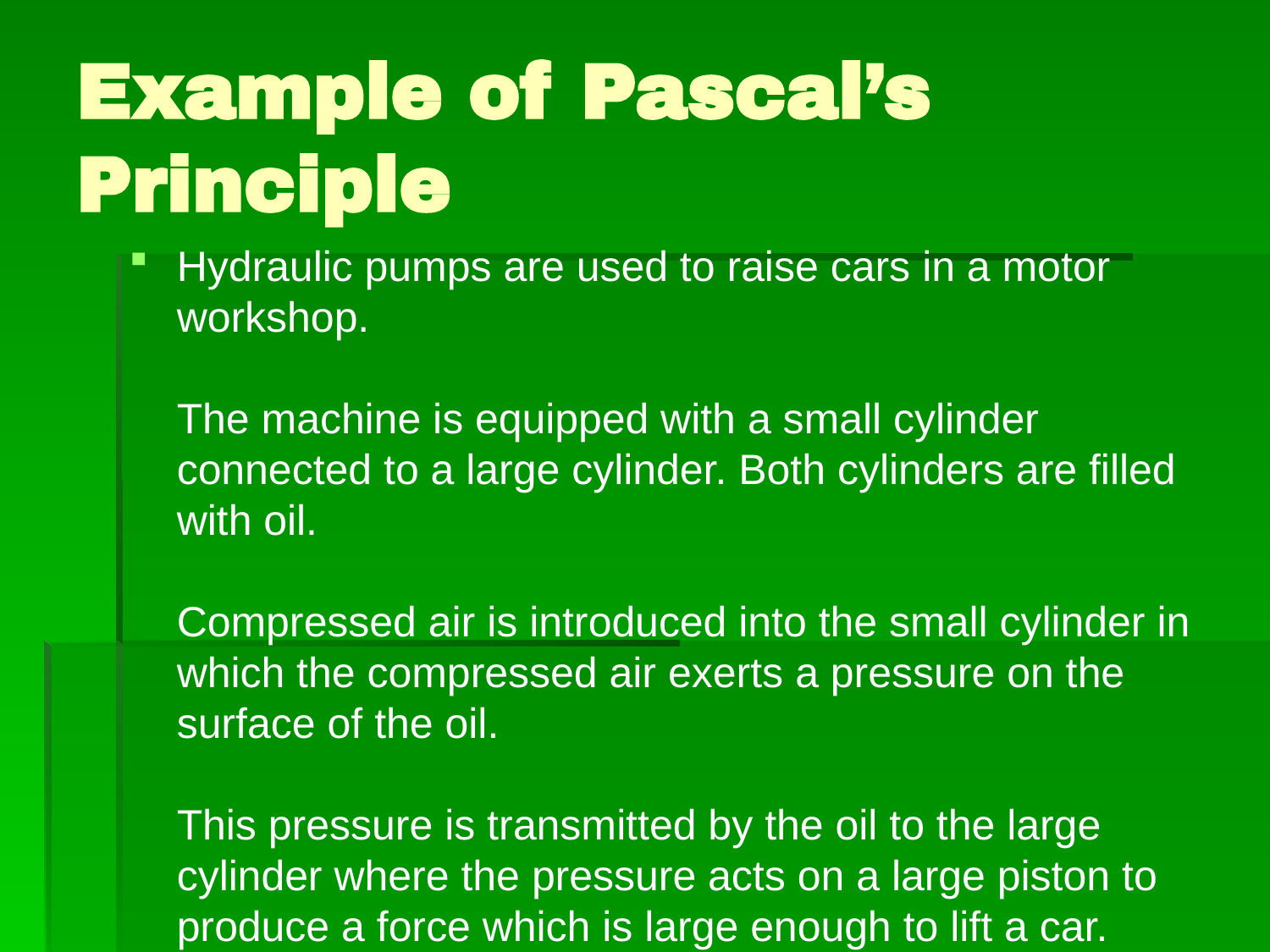

# Example of Pascal’s Principle
Hydraulic pumps are used to raise cars in a motor workshop.
The machine is equipped with a small cylinder connected to a large cylinder. Both cylinders are filled with oil.
Compressed air is introduced into the small cylinder in which the compressed air exerts a pressure on the surface of the oil.
This pressure is transmitted by the oil to the large cylinder where the pressure acts on a large piston to produce a force which is large enough to lift a car.